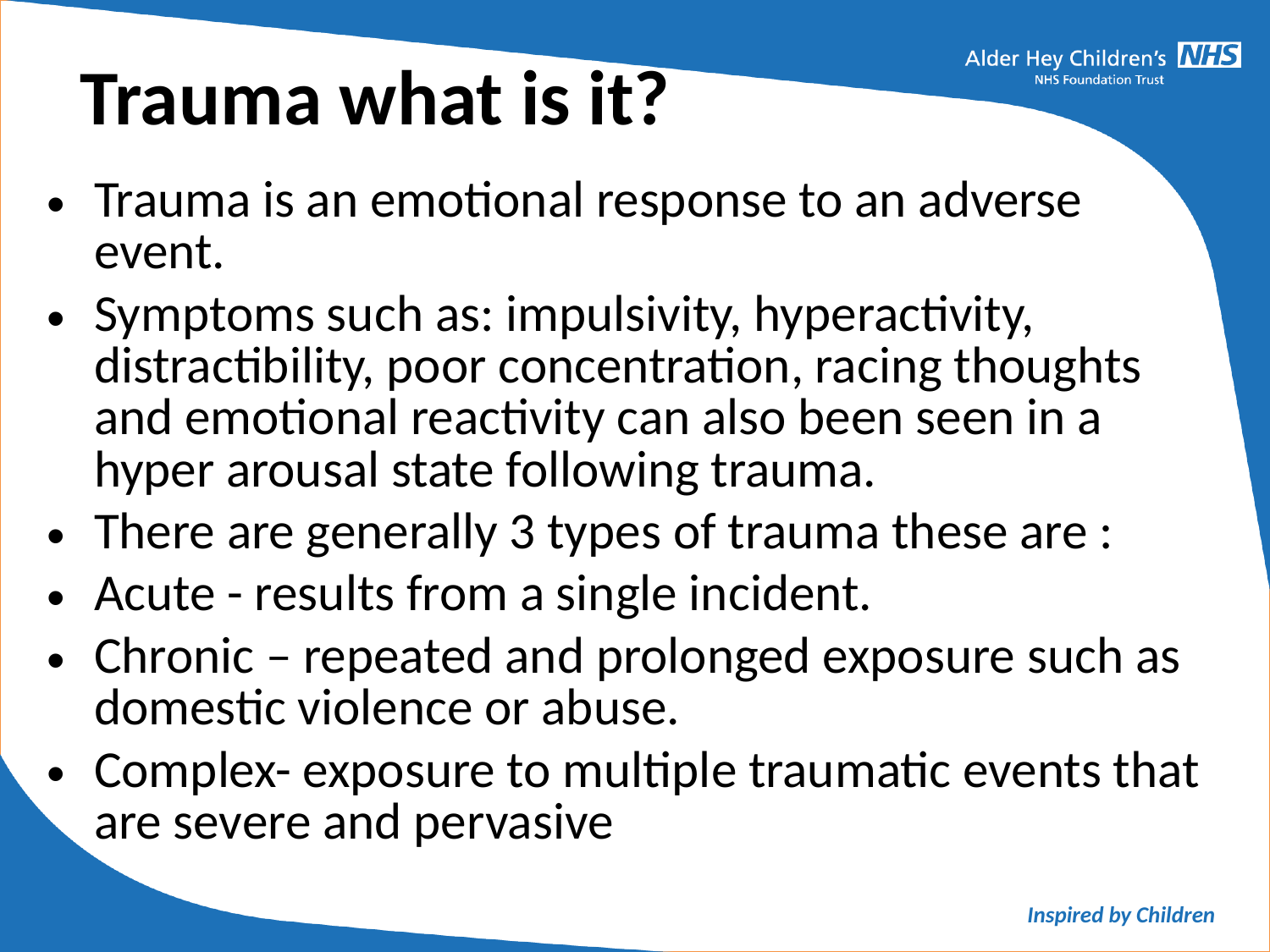

Trauma what is it?
Trauma is an emotional response to an adverse event.
Symptoms such as: impulsivity, hyperactivity, distractibility, poor concentration, racing thoughts and emotional reactivity can also been seen in a hyper arousal state following trauma.
There are generally 3 types of trauma these are :
Acute - results from a single incident.
Chronic – repeated and prolonged exposure such as domestic violence or abuse.
Complex- exposure to multiple traumatic events that are severe and pervasive